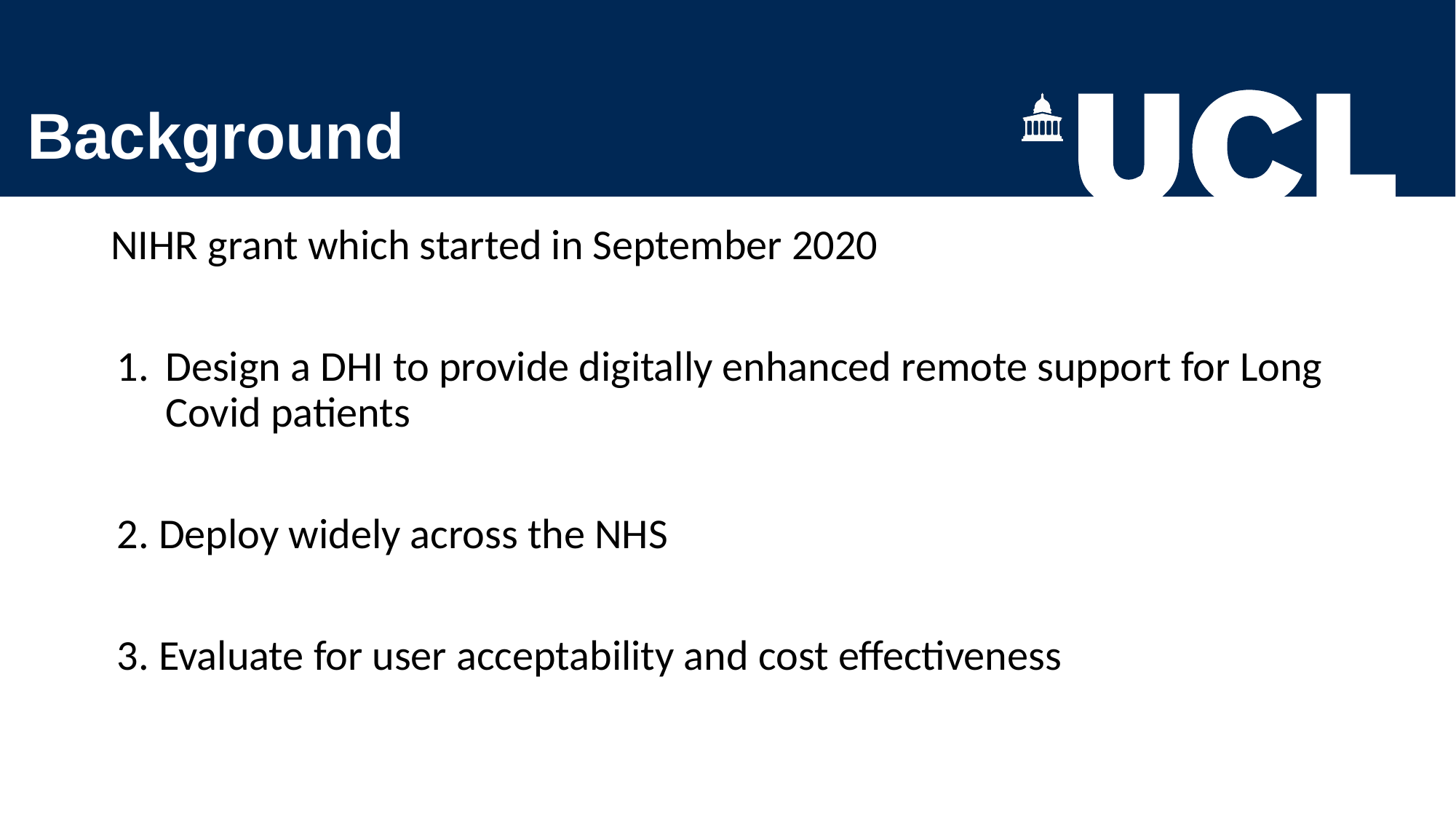

# Background
NIHR grant which started in September 2020

Design a DHI to provide digitally enhanced remote support for Long Covid patients

2. Deploy widely across the NHS

3. Evaluate for user acceptability and cost effectiveness